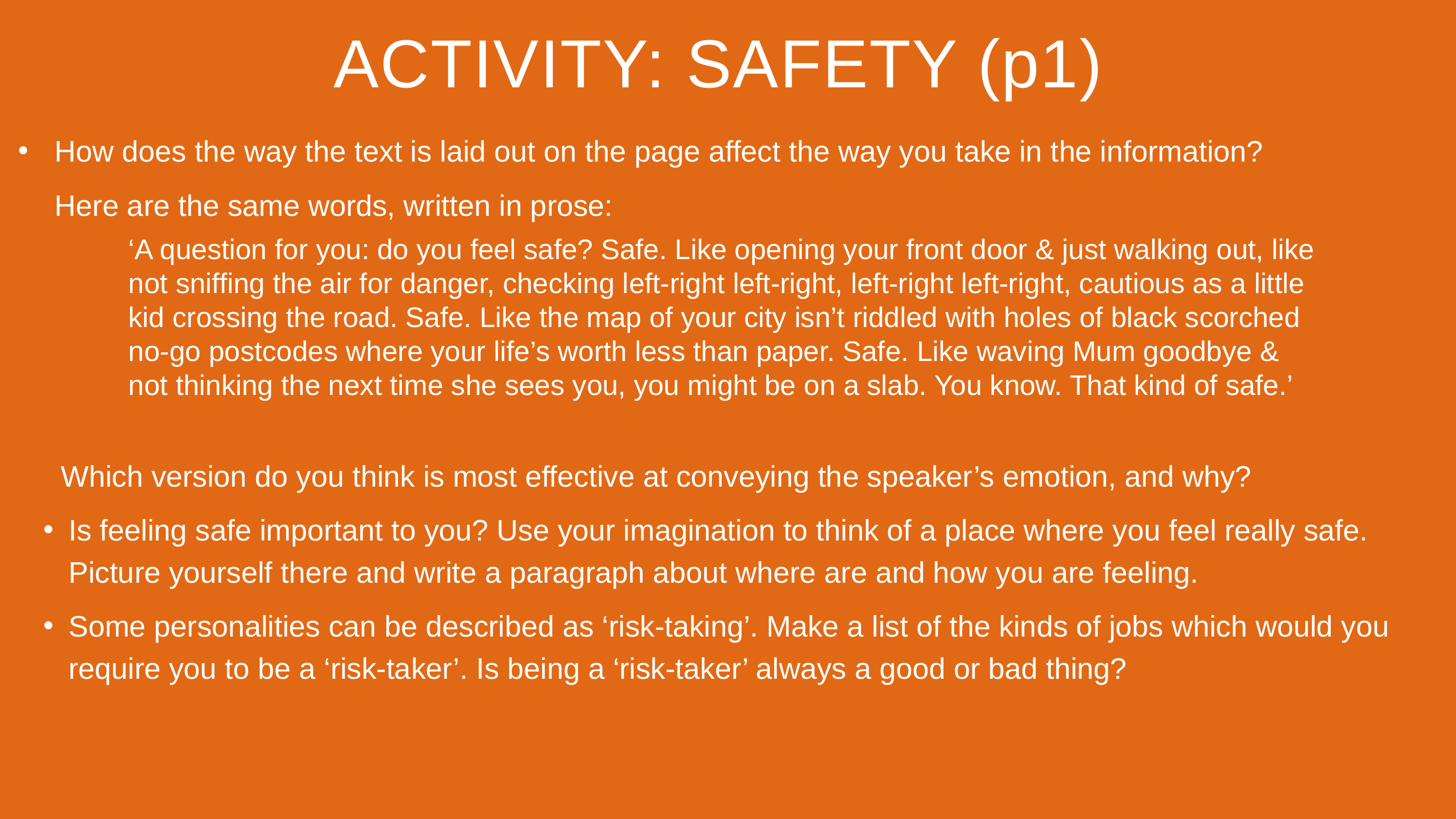

ACTIVITY: SAFETY (p1)
How does the way the text is laid out on the page affect the way you take in the information?
Here are the same words, written in prose:

Which version do you think is most effective at conveying the speaker’s emotion, and why?
Is feeling safe important to you? Use your imagination to think of a place where you feel really safe. Picture yourself there and write a paragraph about where are and how you are feeling.
Some personalities can be described as ‘risk-taking’. Make a list of the kinds of jobs which would you require you to be a ‘risk-taker’. Is being a ‘risk-taker’ always a good or bad thing?

‘A question for you: do you feel safe? Safe. Like opening your front door & just walking out, like not sniffing the air for danger, checking left-right left-right, left-right left-right, cautious as a little kid crossing the road. Safe. Like the map of your city isn’t riddled with holes of black scorched no-go postcodes where your life’s worth less than paper. Safe. Like waving Mum goodbye & not thinking the next time she sees you, you might be on a slab. You know. That kind of safe.’